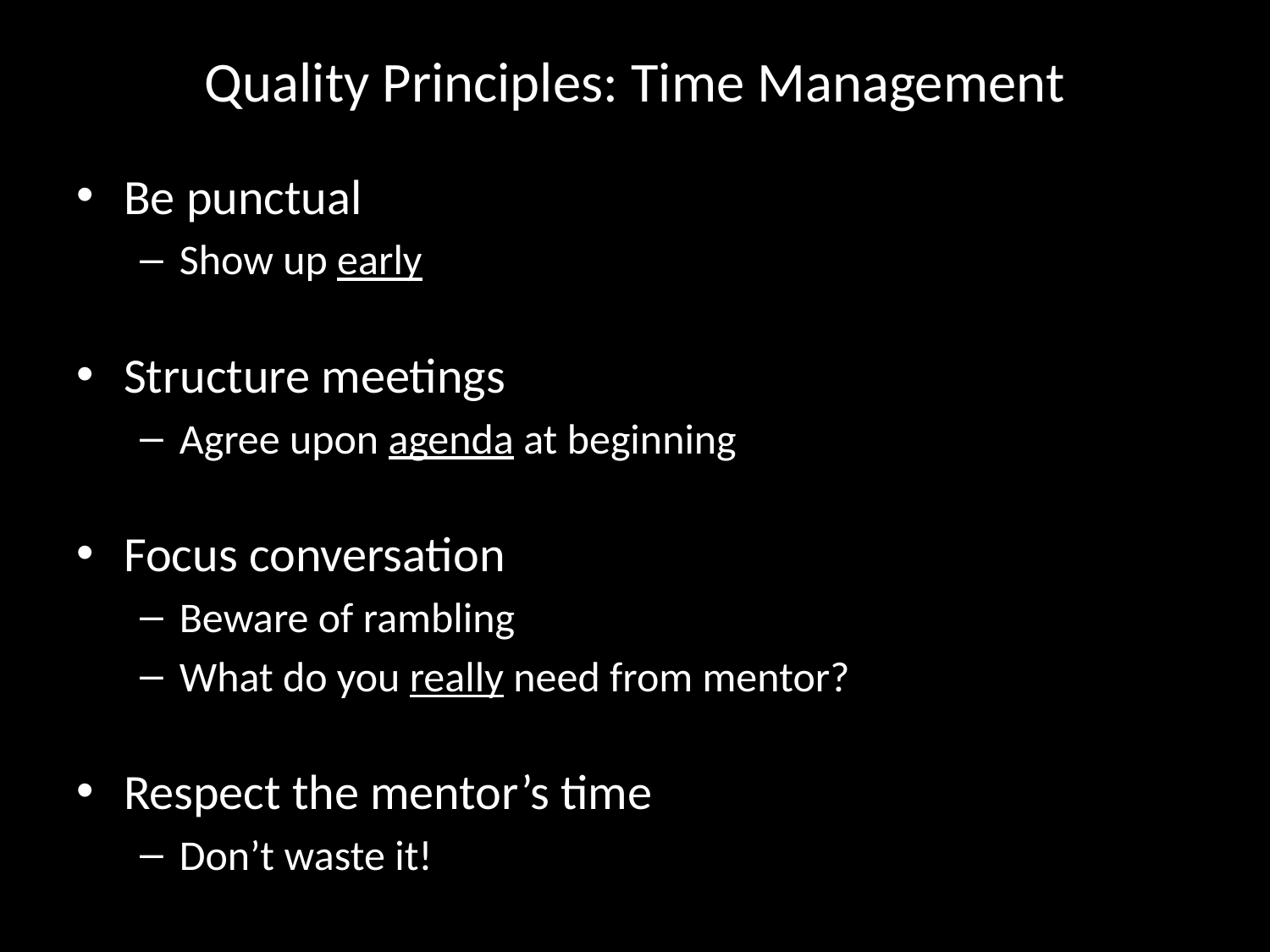

# Quality Principles: Time Management
Be punctual
Show up early

Structure meetings
Agree upon agenda at beginning

Focus conversation
Beware of rambling
What do you really need from mentor?

Respect the mentor’s time
Don’t waste it!